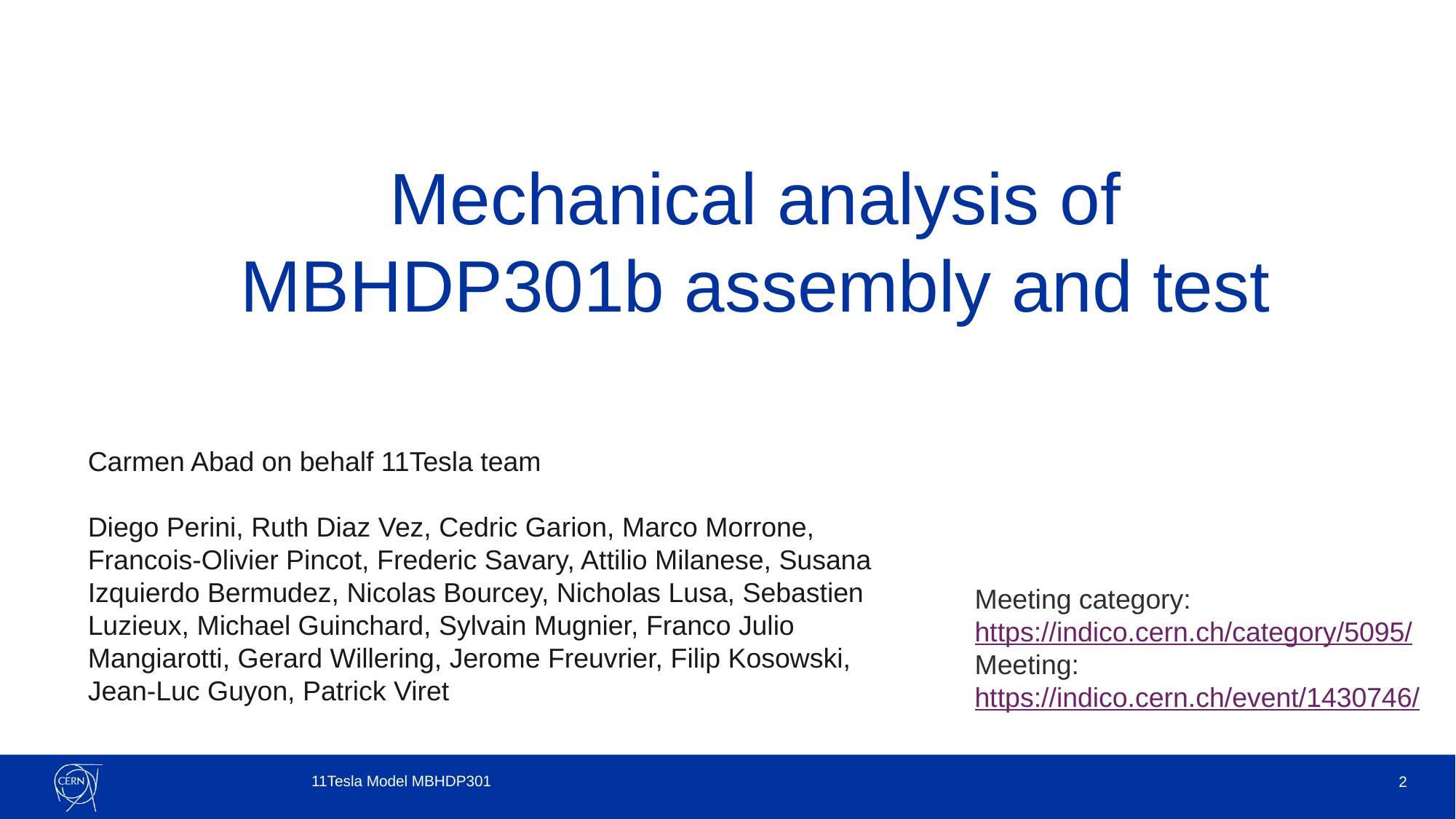

Mechanical analysis of MBHDP301b assembly and test
Carmen Abad on behalf 11Tesla team

Diego Perini, Ruth Diaz Vez, Cedric Garion, Marco Morrone, Francois-Olivier Pincot, Frederic Savary, Attilio Milanese, Susana Izquierdo Bermudez, Nicolas Bourcey, Nicholas Lusa, Sebastien Luzieux, Michael Guinchard, Sylvain Mugnier, Franco Julio Mangiarotti, Gerard Willering, Jerome Freuvrier, Filip Kosowski, Jean-Luc Guyon, Patrick Viret
Meeting category:
https://indico.cern.ch/category/5095/
Meeting:
https://indico.cern.ch/event/1430746/

11Tesla Model MBHDP301
2